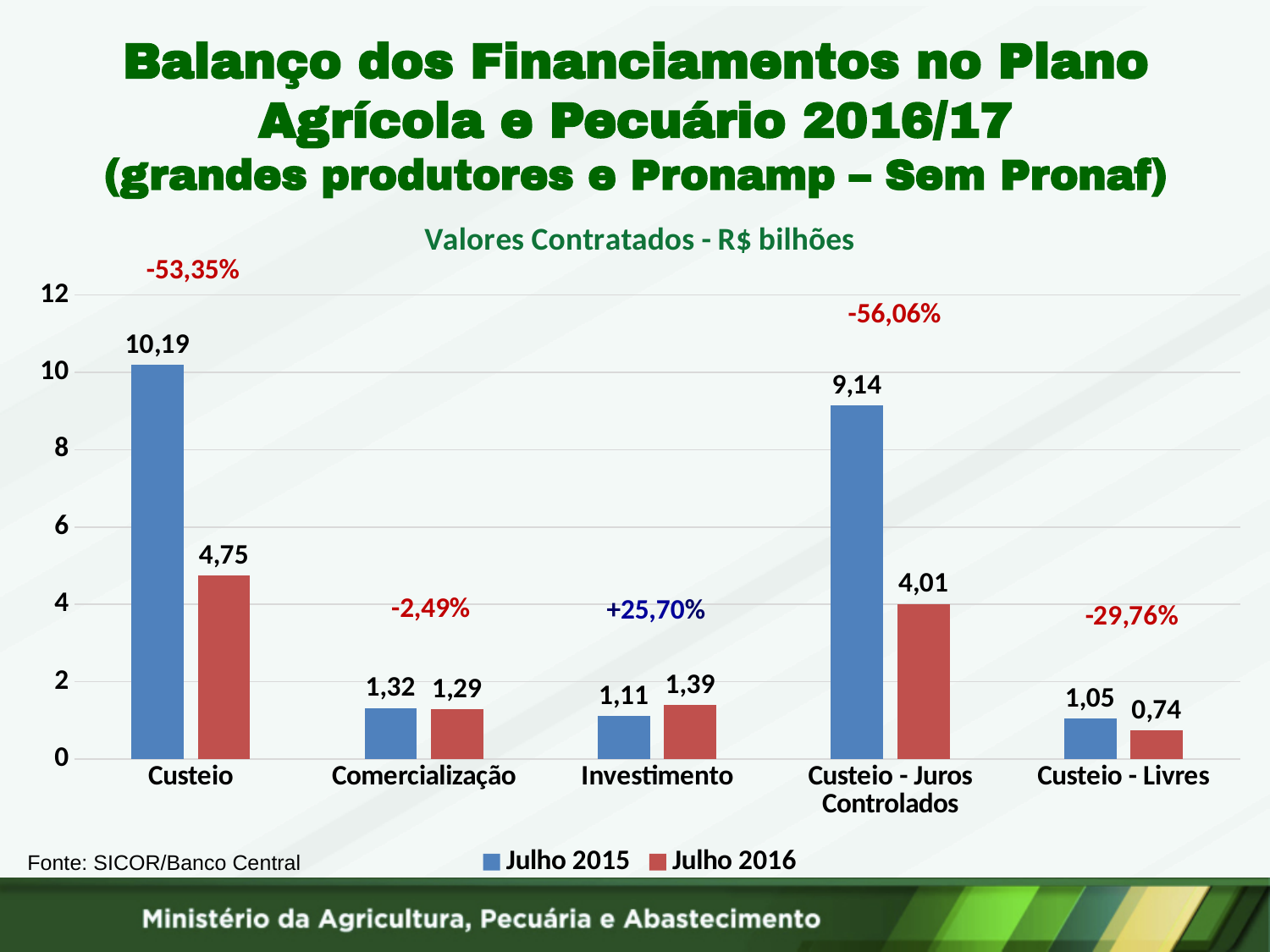

# Balanço dos Financiamentos no Plano Agrícola e Pecuário 2016/17 (grandes produtores e Pronamp – Sem Pronaf)

### Chart: Valores Contratados - R$ bilhões

| Category | Julho 2015 | Julho 2016 |
|---|---|---|
| Custeio | 10.19 | 4.754 |
| Comercialização | 1.324 | 1.291 |
| Investimento | 1.109 | 1.394 |
| Custeio - Juros Controlados | 9.13701420412 | 4.01447762028 |
| Custeio - Livres | 1.05324609288 | 0.73975970549 |
-53,35%
-56,06%
-2,49%
+25,70%
Fonte: SICOR/Banco Central